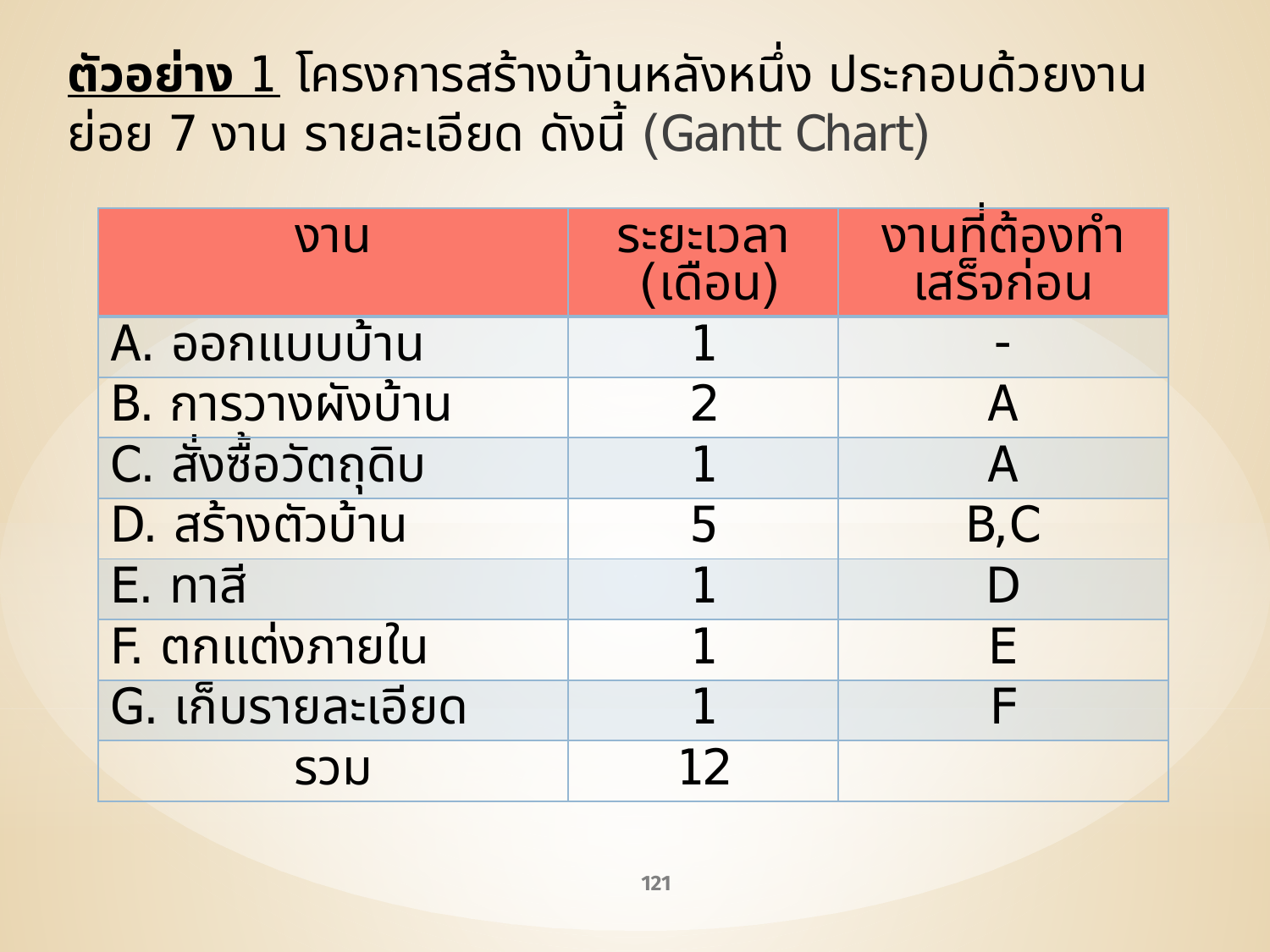

ตัวอย่าง 1 โครงการสร้างบ้านหลังหนึ่ง ประกอบด้วยงานย่อย 7 งาน รายละเอียด ดังนี้ (Gantt Chart)

| งาน | ระยะเวลา (เดือน) | งานที่ต้องทำเสร็จก่อน |
| --- | --- | --- |
| A. ออกแบบบ้าน | 1 | - |
| B. การวางผังบ้าน | 2 | A |
| C. สั่งซื้อวัตถุดิบ | 1 | A |
| D. สร้างตัวบ้าน | 5 | B,C |
| E. ทาสี | 1 | D |
| F. ตกแต่งภายใน | 1 | E |
| G. เก็บรายละเอียด | 1 | F |
| รวม | 12 |  |
121